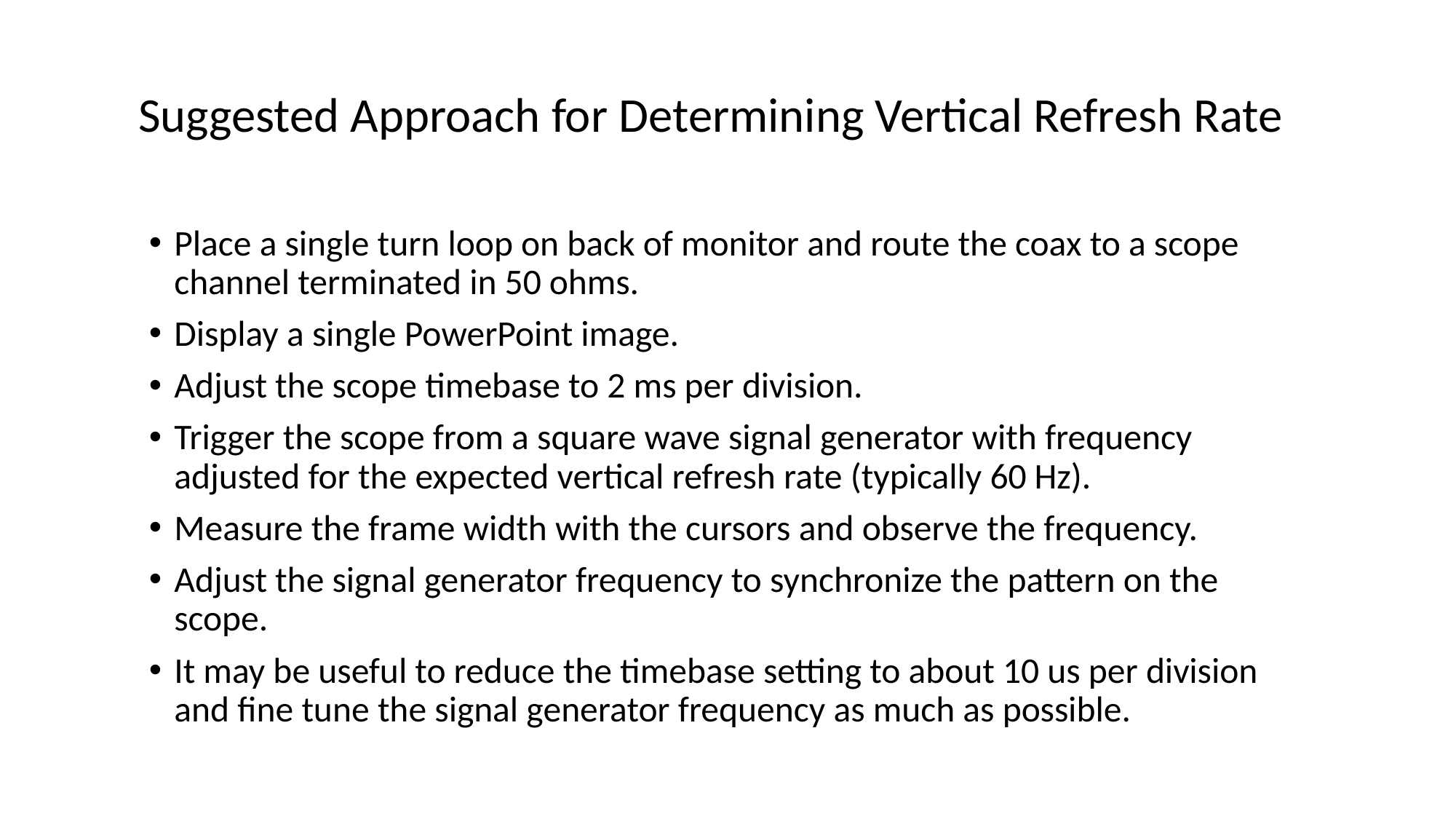

# Suggested Approach for Determining Vertical Refresh Rate
Place a single turn loop on back of monitor and route the coax to a scope channel terminated in 50 ohms.
Display a single PowerPoint image.
Adjust the scope timebase to 2 ms per division.
Trigger the scope from a square wave signal generator with frequency adjusted for the expected vertical refresh rate (typically 60 Hz).
Measure the frame width with the cursors and observe the frequency.
Adjust the signal generator frequency to synchronize the pattern on the scope.
It may be useful to reduce the timebase setting to about 10 us per division and fine tune the signal generator frequency as much as possible.